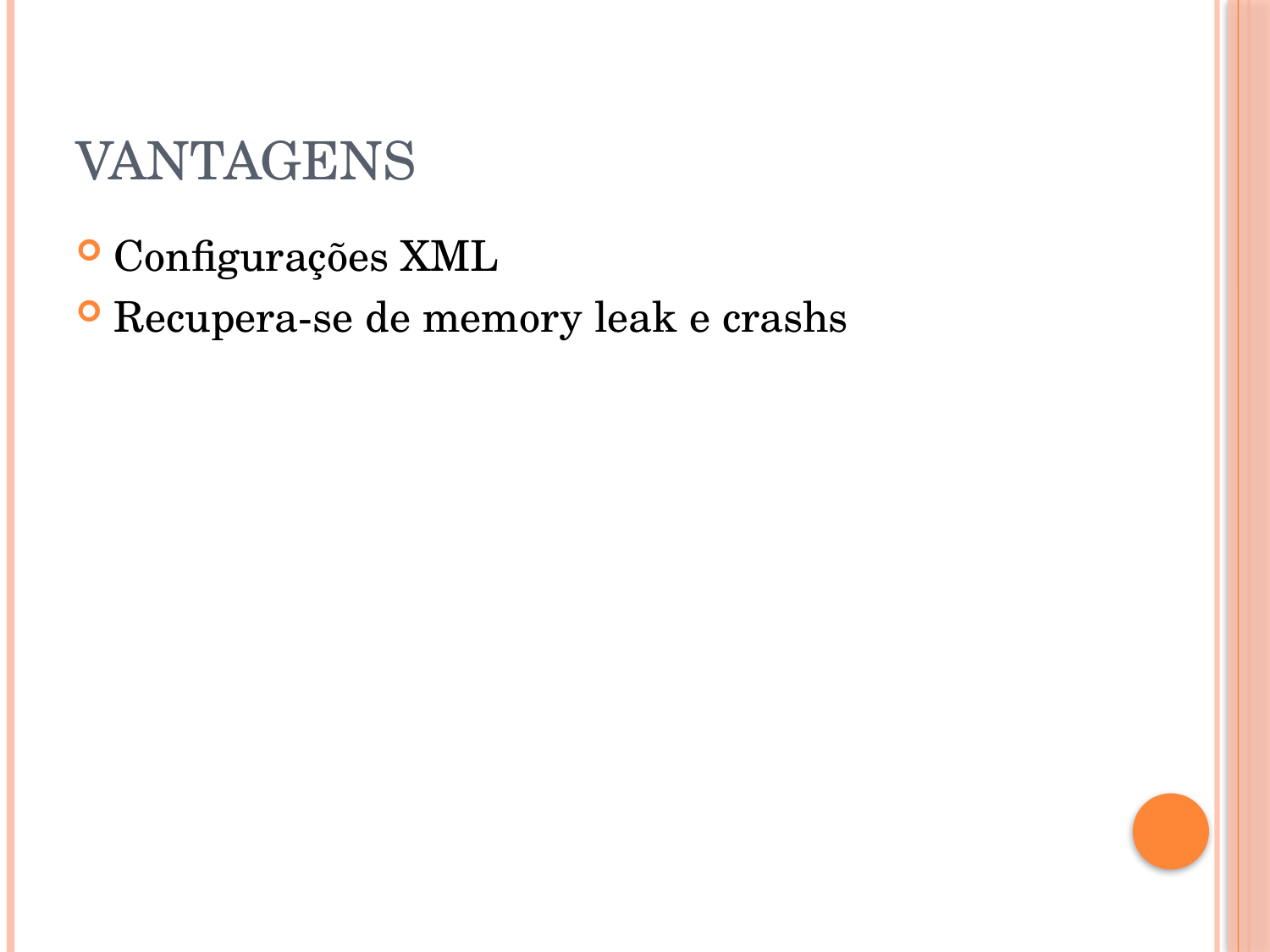

# Vantagens
Configurações XML
Recupera-se de memory leak e crashs